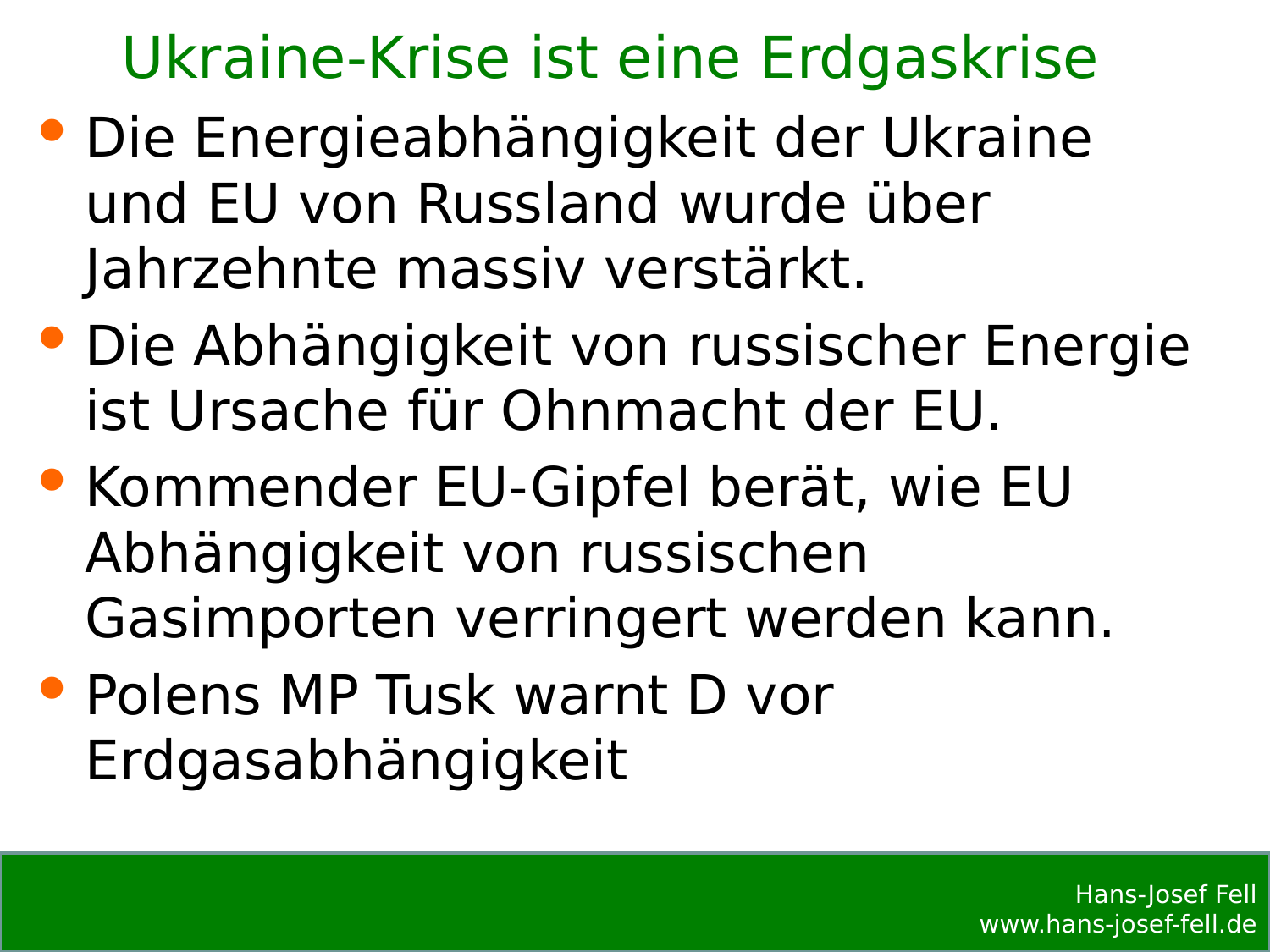

# Ukraine-Krise ist eine Erdgaskrise
Die Energieabhängigkeit der Ukraine und EU von Russland wurde über Jahrzehnte massiv verstärkt.
Die Abhängigkeit von russischer Energie ist Ursache für Ohnmacht der EU.
Kommender EU-Gipfel berät, wie EU Abhängigkeit von russischen Gasimporten verringert werden kann.
Polens MP Tusk warnt D vor Erdgasabhängigkeit